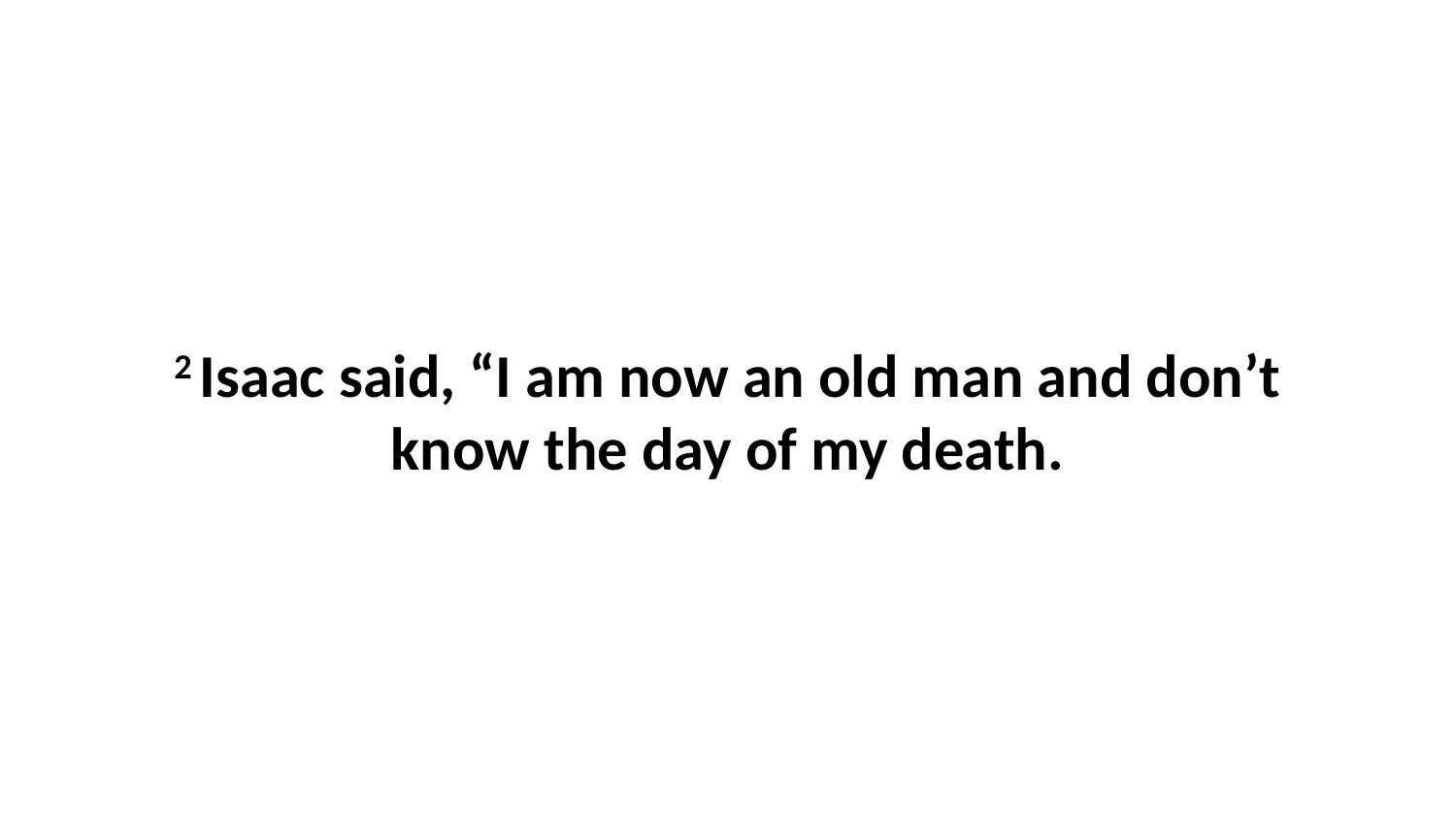

2 Isaac said, “I am now an old man and don’t know the day of my death.